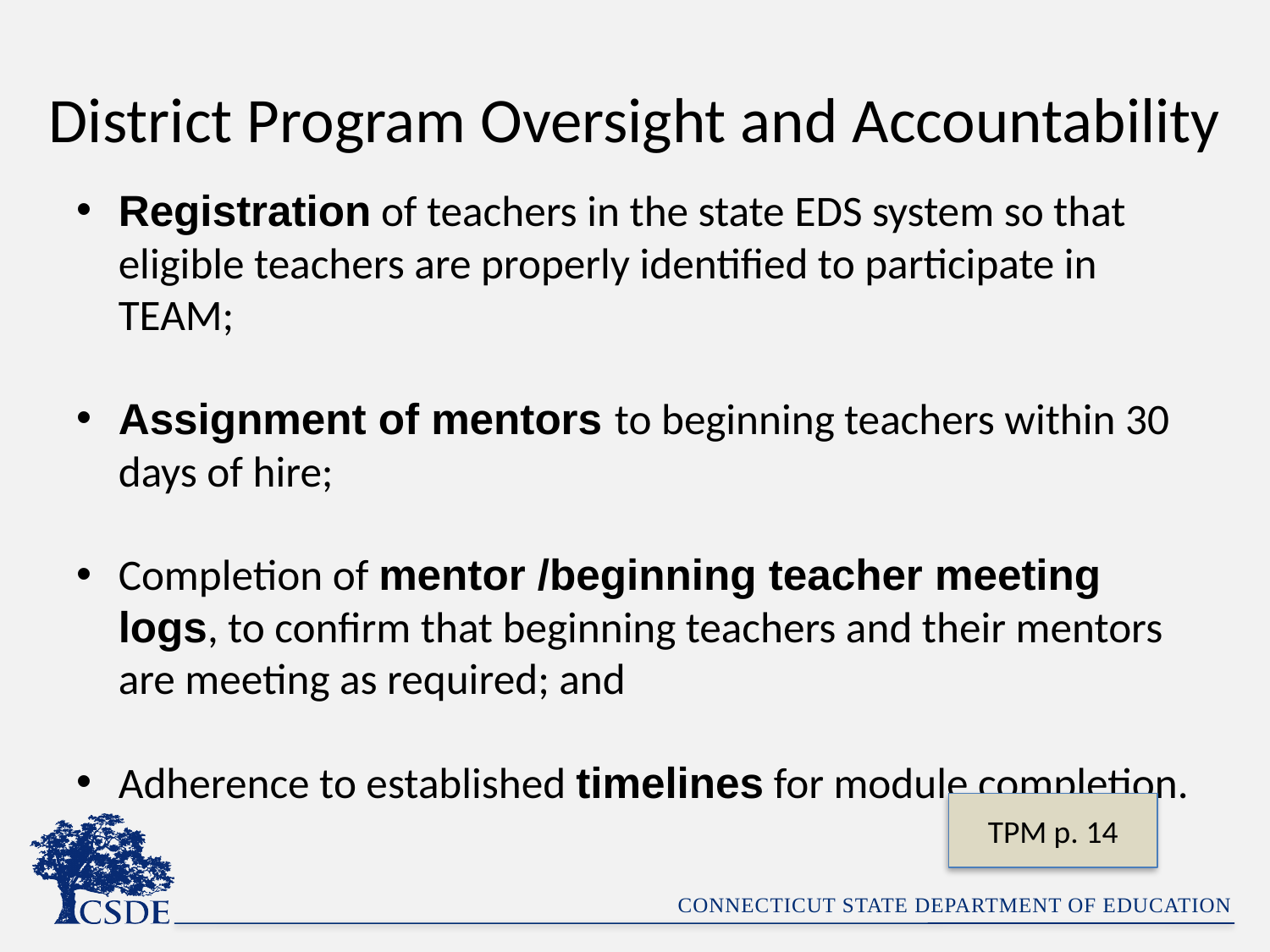

# District Program Oversight and Accountability
Registration of teachers in the state EDS system so that eligible teachers are properly identified to participate in TEAM;

Assignment of mentors to beginning teachers within 30 days of hire;

Completion of mentor /beginning teacher meeting logs, to confirm that beginning teachers and their mentors are meeting as required; and

Adherence to established timelines for module completion.

TPM p. 14